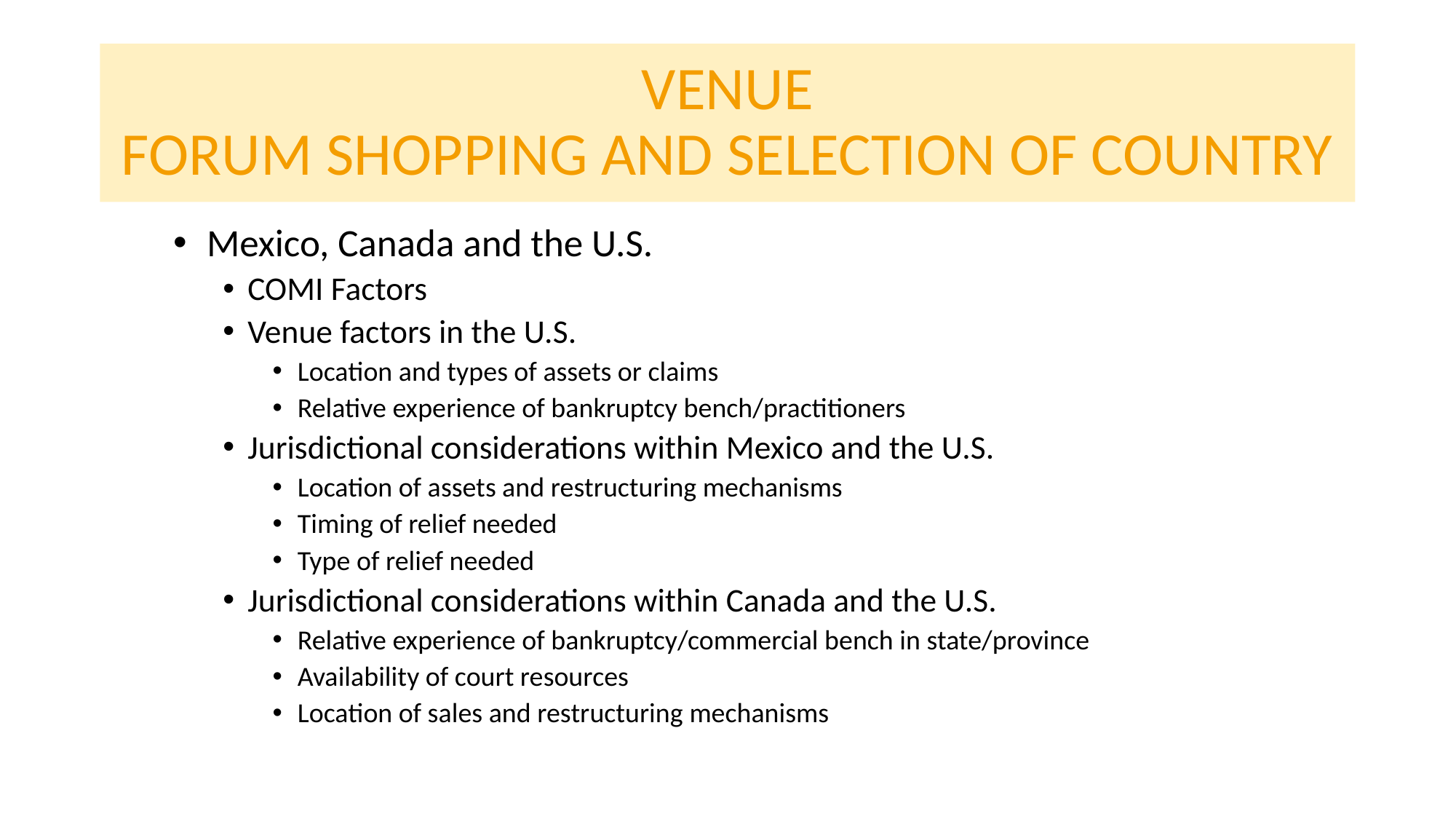

# VENUE FORUM SHOPPING AND SELECTION OF COUNTRY
 Mexico, Canada and the U.S.
COMI Factors
Venue factors in the U.S.
Location and types of assets or claims
Relative experience of bankruptcy bench/practitioners
Jurisdictional considerations within Mexico and the U.S.
Location of assets and restructuring mechanisms
Timing of relief needed
Type of relief needed
Jurisdictional considerations within Canada and the U.S.
Relative experience of bankruptcy/commercial bench in state/province
Availability of court resources
Location of sales and restructuring mechanisms